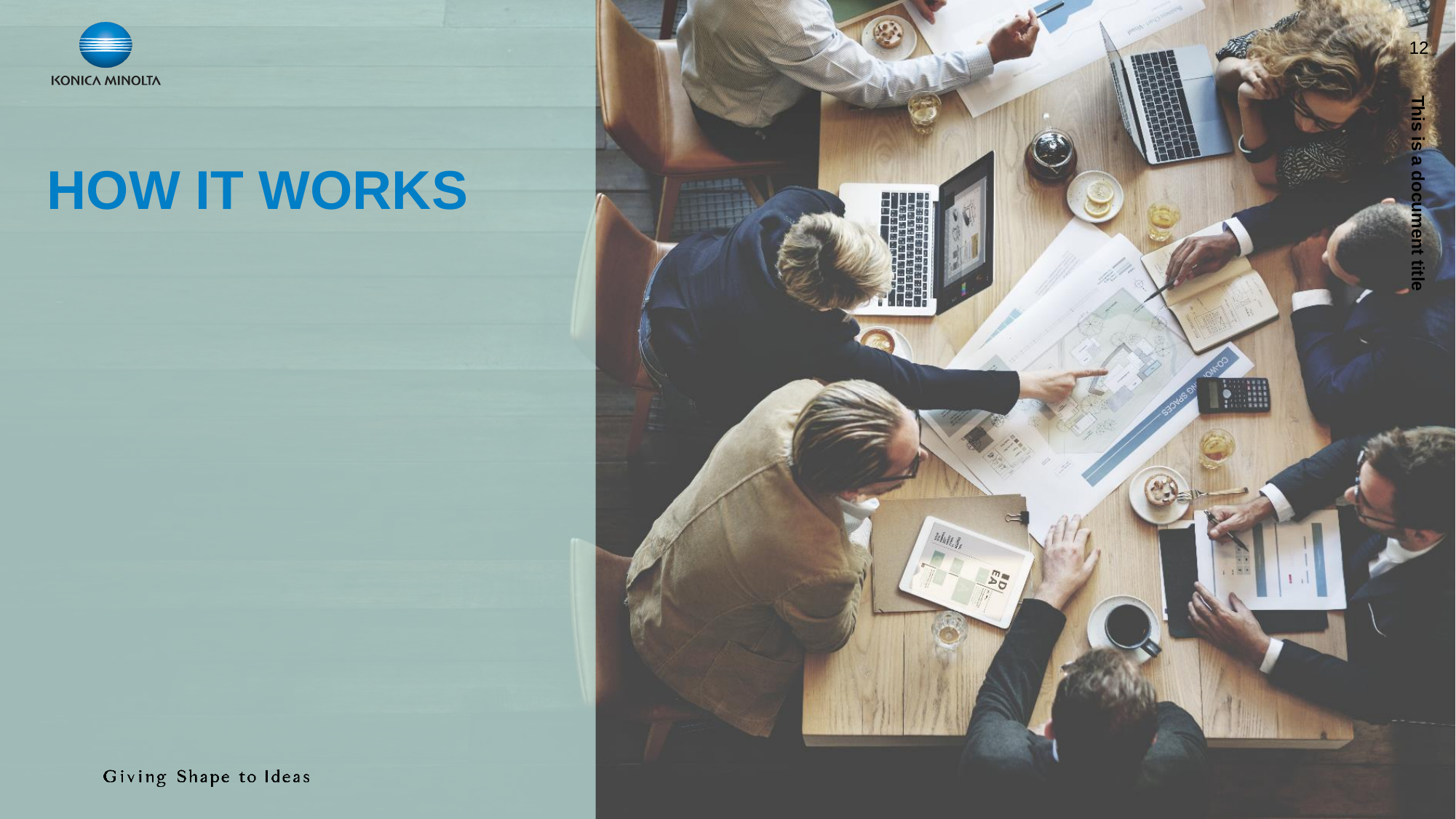

12
How it works
This is a document title